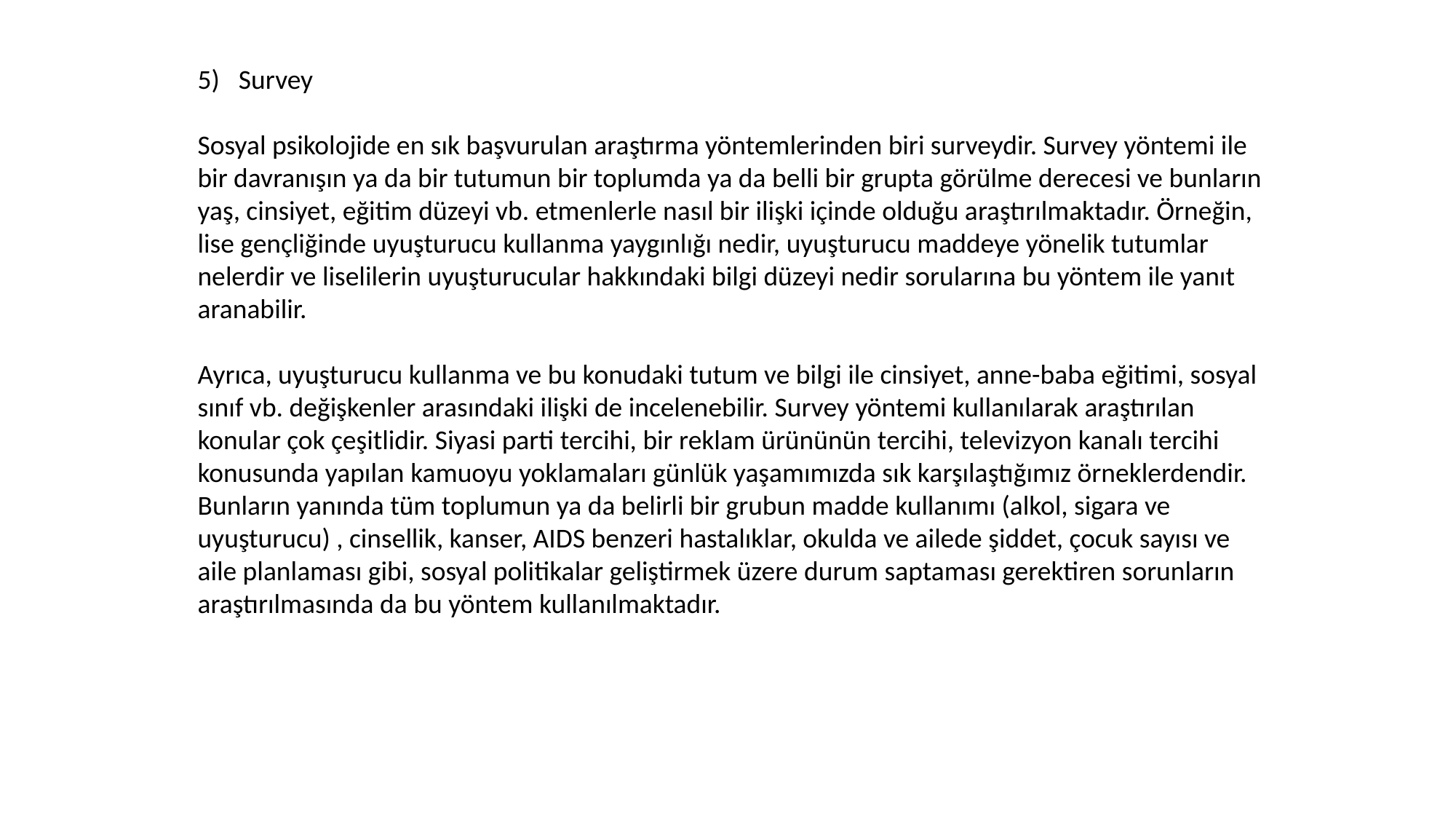

Survey

Sosyal psikolojide en sık başvurulan araştırma yöntemlerinden biri surveydir. Survey yöntemi ile bir davranışın ya da bir tutumun bir toplumda ya da belli bir grupta görülme derecesi ve bunların yaş, cinsiyet, eğitim düzeyi vb. etmenlerle nasıl bir ilişki içinde olduğu araştırılmaktadır. Örneğin, lise gençliğinde uyuşturucu kullanma yaygınlığı nedir, uyuşturucu maddeye yönelik tutumlar nelerdir ve liselilerin uyuşturucular hakkındaki bilgi düzeyi nedir sorularına bu yöntem ile yanıt aranabilir.

Ayrıca, uyuşturucu kullanma ve bu konudaki tutum ve bilgi ile cinsiyet, anne-baba eğitimi, sosyal sınıf vb. değişkenler arasındaki ilişki de incelenebilir. Survey yöntemi kullanılarak araştırılan konular çok çeşitlidir. Siyasi parti tercihi, bir reklam ürününün tercihi, televizyon kanalı tercihi konusunda yapılan kamuoyu yoklamaları günlük yaşamımızda sık karşılaştığımız örneklerdendir. Bunların yanında tüm toplumun ya da belirli bir grubun madde kullanımı (alkol, sigara ve uyuşturucu) , cinsellik, kanser, AIDS benzeri hastalıklar, okulda ve ailede şiddet, çocuk sayısı ve aile planlaması gibi, sosyal politikalar geliştirmek üzere durum saptaması gerektiren sorunların araştırılmasında da bu yöntem kullanılmaktadır.